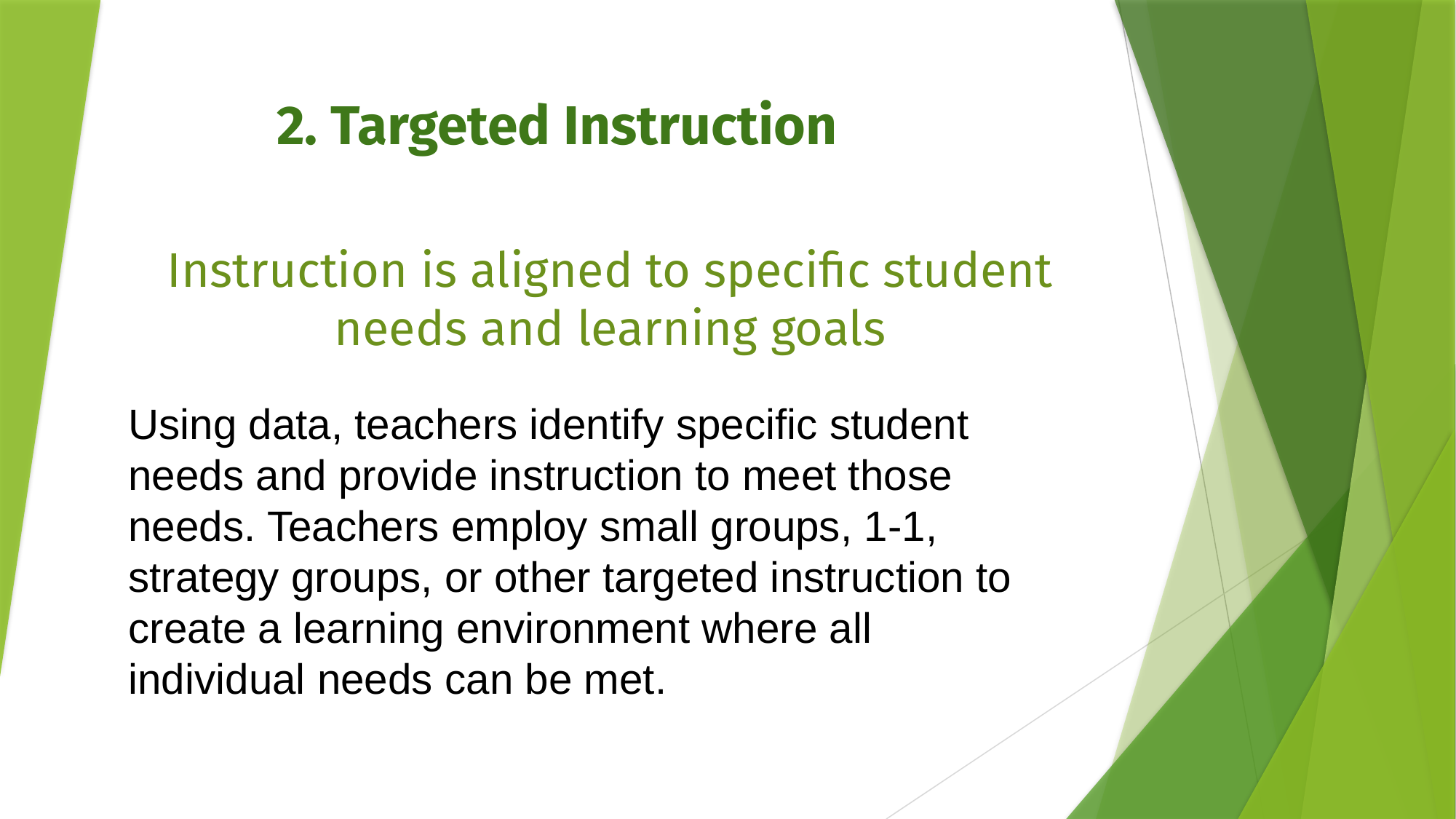

# 2. Targeted Instruction
Instruction is aligned to specific student needs and learning goals

Using data, teachers identify specific student needs and provide instruction to meet those needs. Teachers employ small groups, 1-1, strategy groups, or other targeted instruction to create a learning environment where all individual needs can be met.